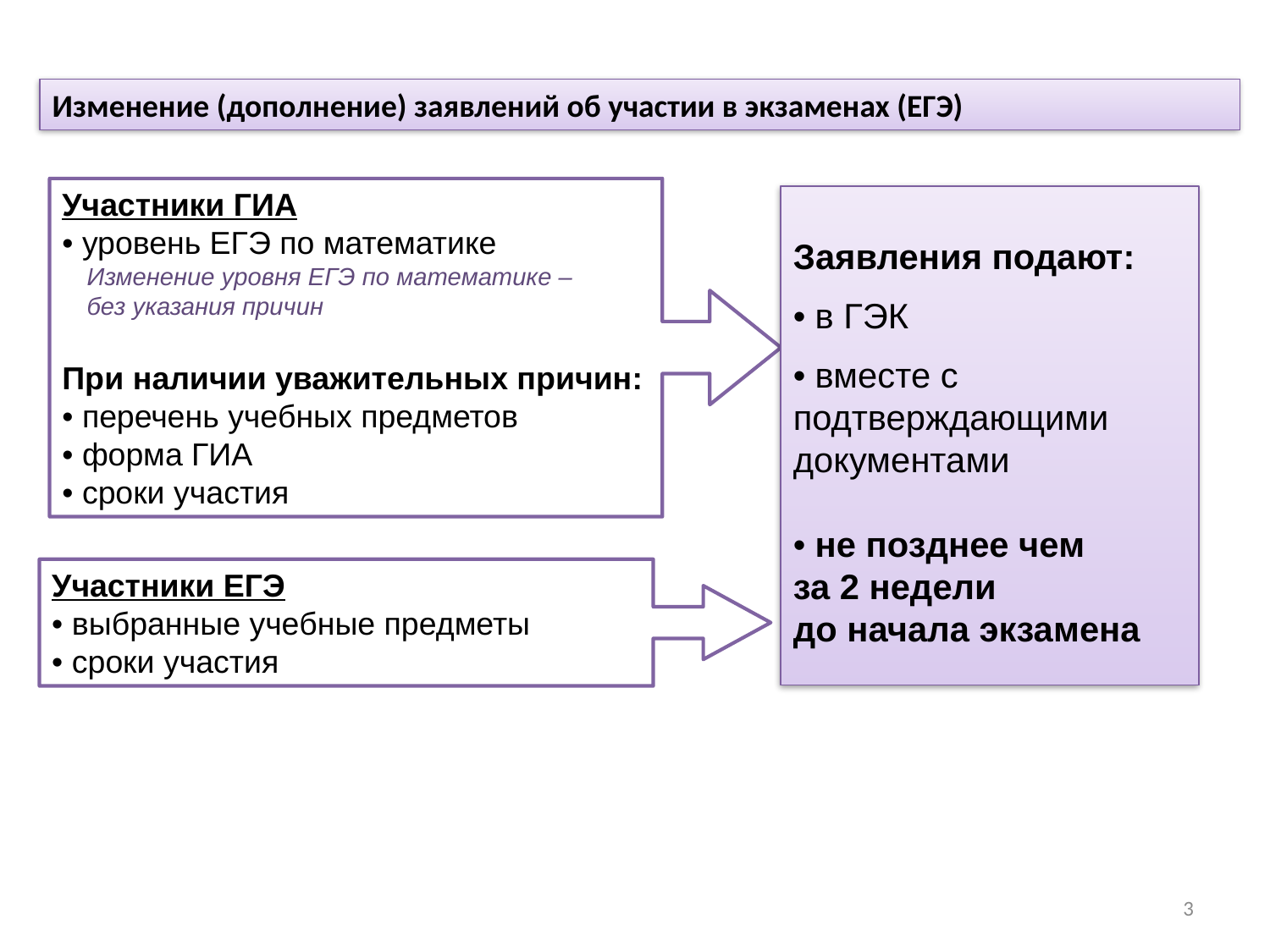

Изменение (дополнение) заявлений об участии в экзаменах (ЕГЭ)
Участники ГИА
• уровень ЕГЭ по математике
Изменение уровня ЕГЭ по математике –
без указания причин

При наличии уважительных причин:
• перечень учебных предметов
• форма ГИА
• сроки участия

Заявления подают:

• в ГЭК

• вместе с подтверждающими документами

• не позднее чем
за 2 недели
до начала экзамена

Участники ЕГЭ
• выбранные учебные предметы
• сроки участия
3